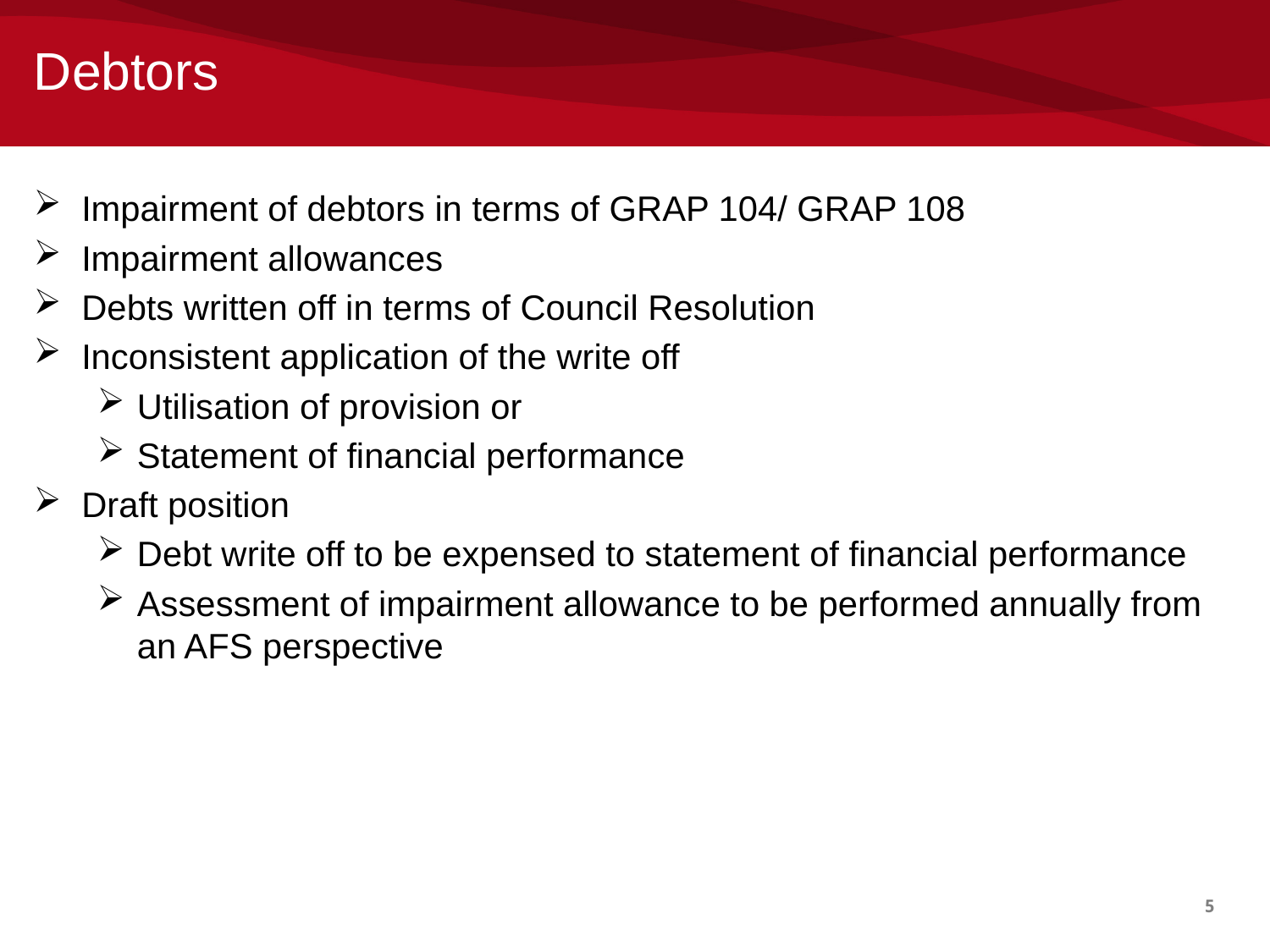

# Debtors
Impairment of debtors in terms of GRAP 104/ GRAP 108
Impairment allowances
Debts written off in terms of Council Resolution
Inconsistent application of the write off
Utilisation of provision or
Statement of financial performance
Draft position
Debt write off to be expensed to statement of financial performance
Assessment of impairment allowance to be performed annually from an AFS perspective

5